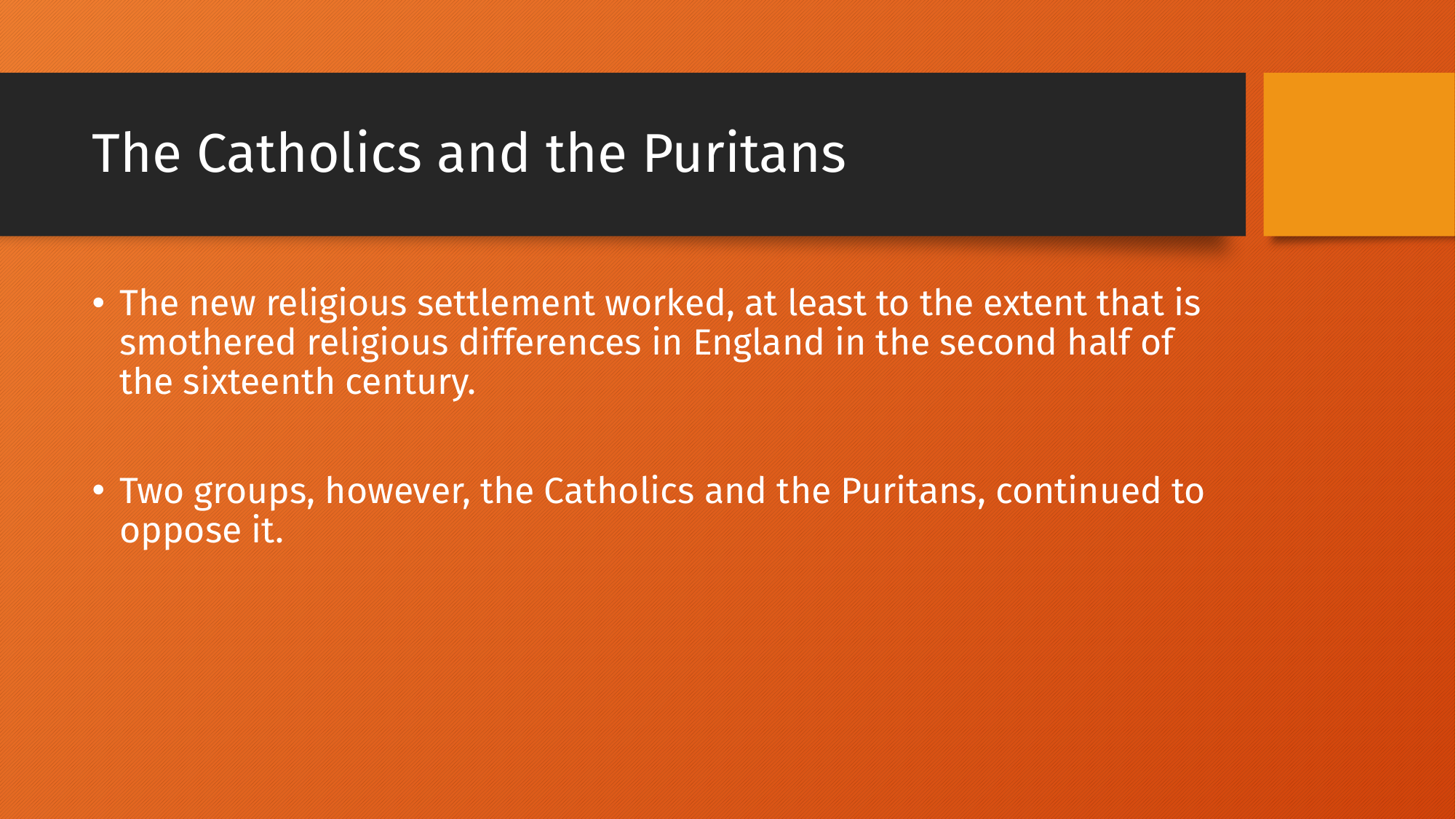

# The Catholics and the Puritans
The new religious settlement worked, at least to the extent that is smothered religious differences in England in the second half of the sixteenth century.

Two groups, however, the Catholics and the Puritans, continued to oppose it.